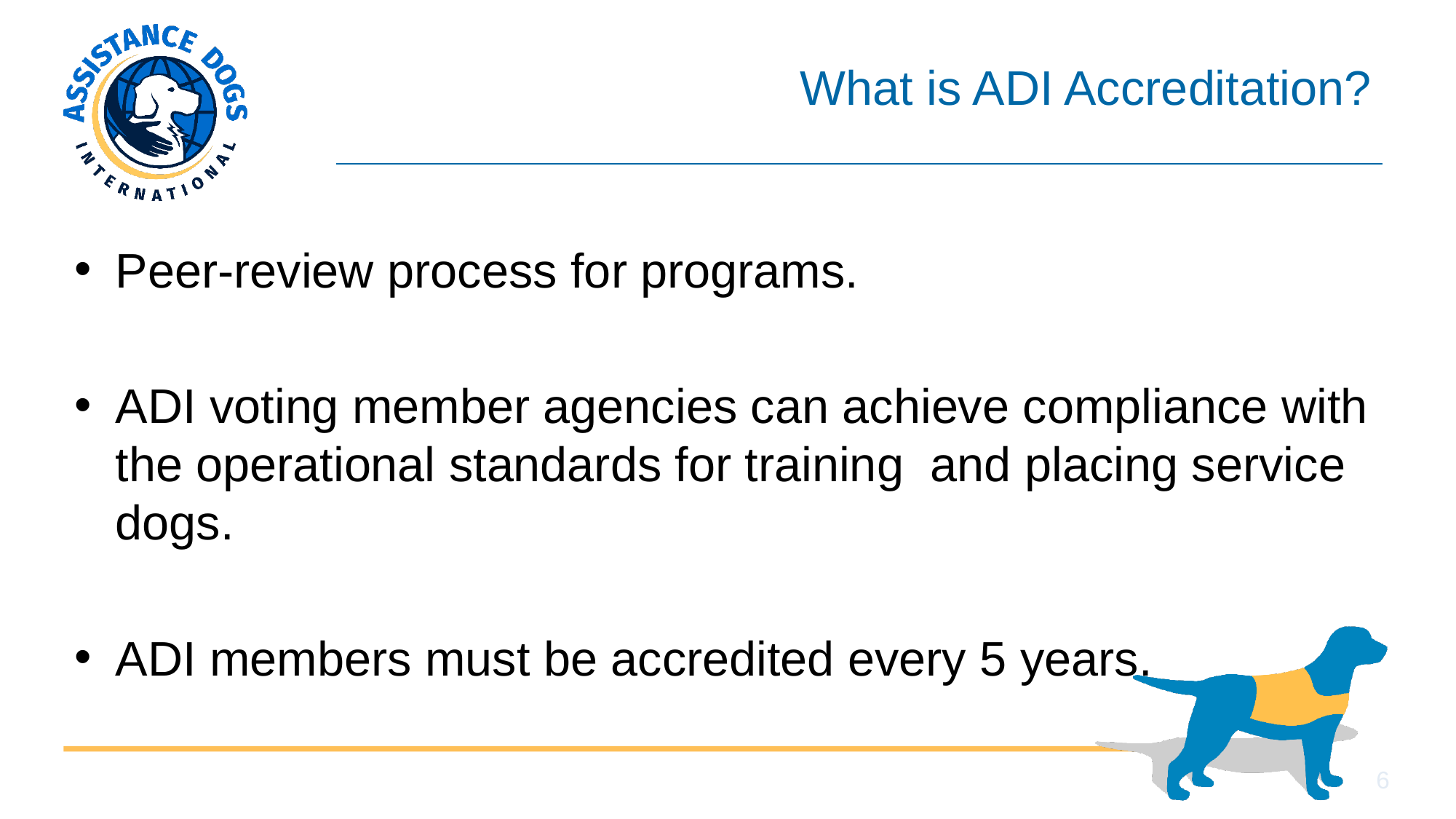

# What is ADI Accreditation?
Peer-review process for programs.

ADI voting member agencies can achieve compliance with the operational standards for training  and placing service dogs.

ADI members must be accredited every 5 years.

6